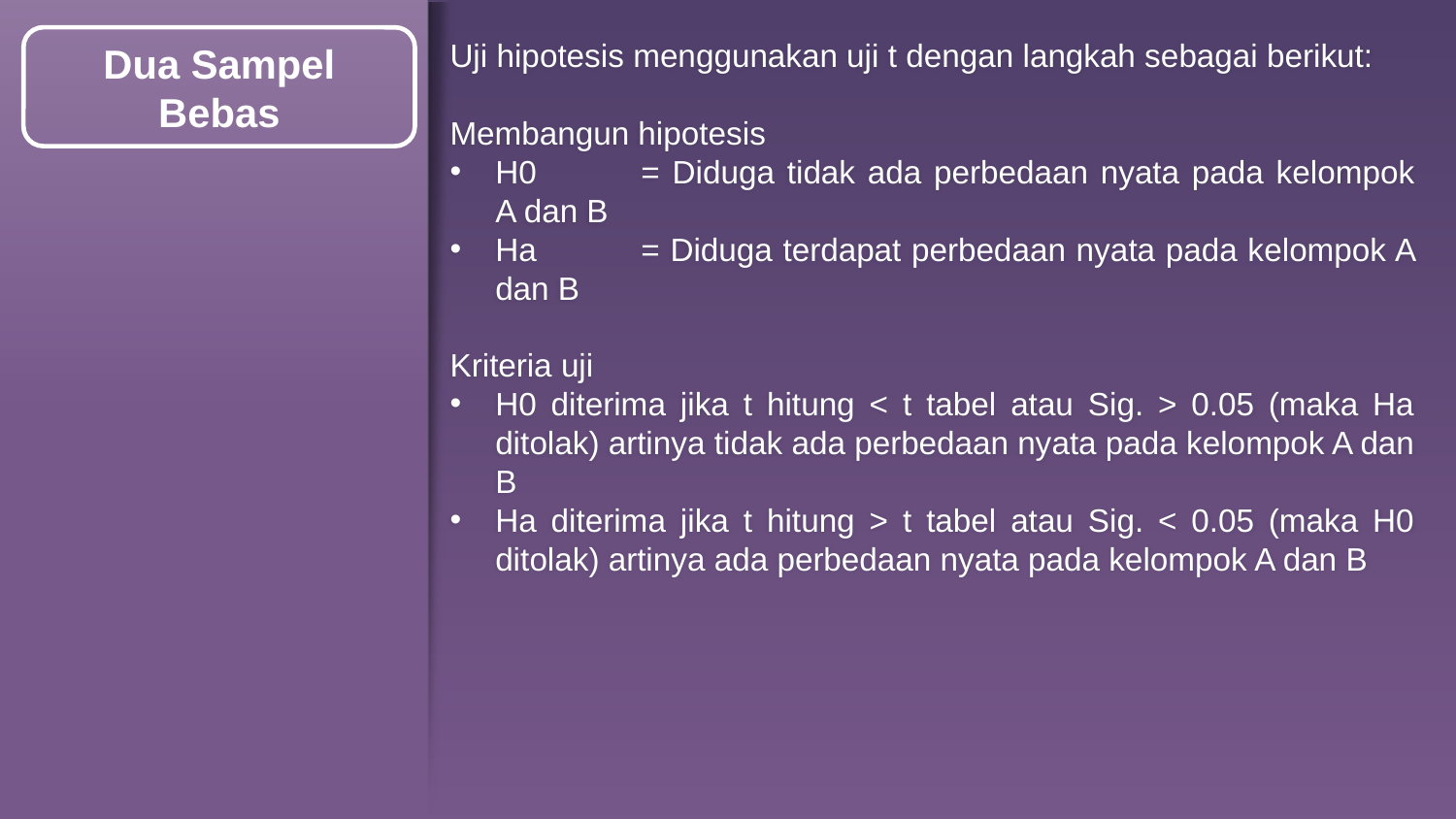

Dua Sampel Bebas
Uji hipotesis menggunakan uji t dengan langkah sebagai berikut:

Membangun hipotesis
H0	= Diduga tidak ada perbedaan nyata pada kelompok A dan B
Ha	= Diduga terdapat perbedaan nyata pada kelompok A dan B

Kriteria uji
H0 diterima jika t hitung < t tabel atau Sig. > 0.05 (maka Ha ditolak) artinya tidak ada perbedaan nyata pada kelompok A dan B
Ha diterima jika t hitung > t tabel atau Sig. < 0.05 (maka H0 ditolak) artinya ada perbedaan nyata pada kelompok A dan B